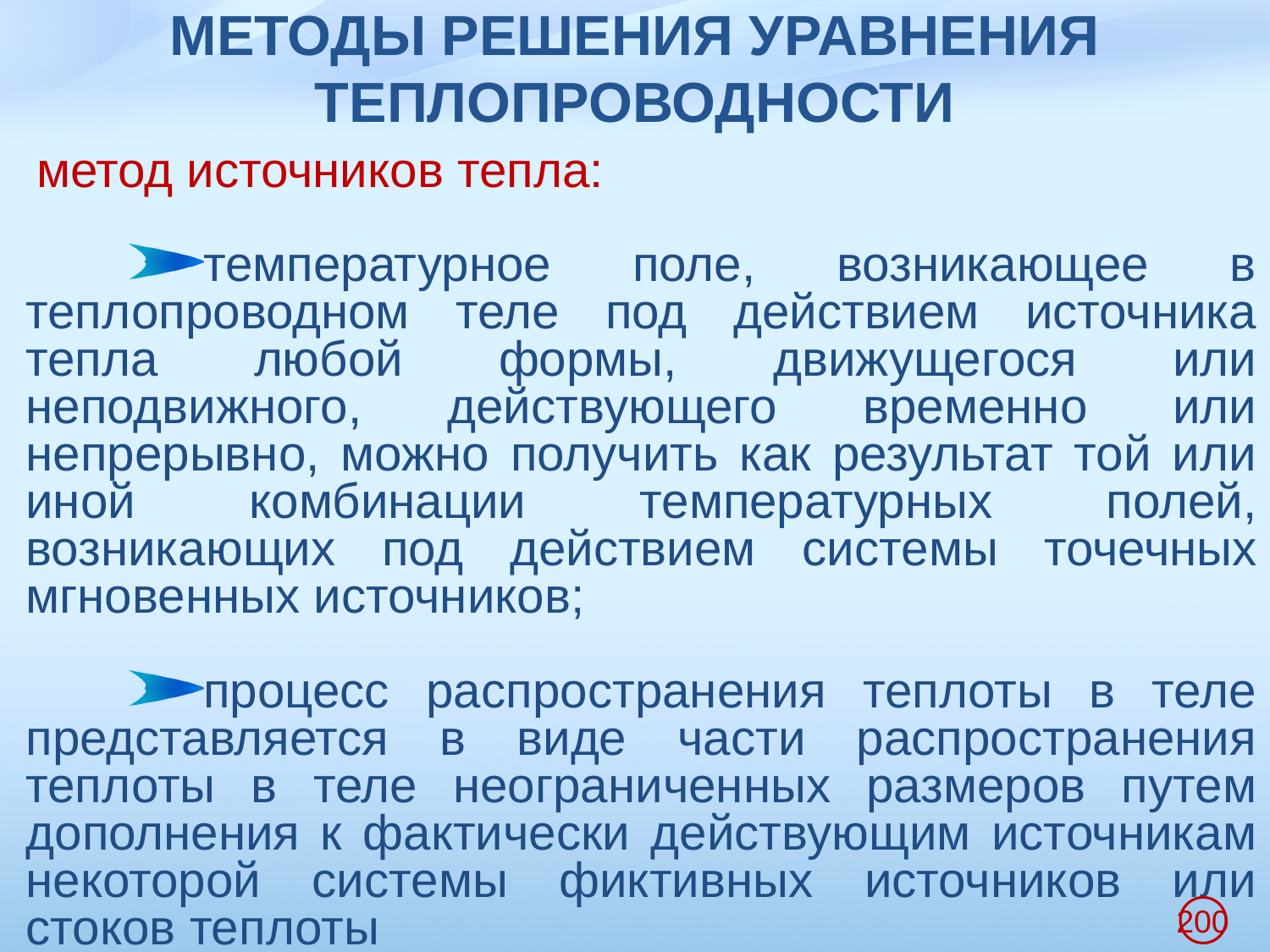

# МЕТОДЫ РЕШЕНИЯ УРАВНЕНИЯ ТЕПЛОПРОВОДНОСТИ
метод источников тепла:

температурное поле, возникающее в теплопроводном теле под действием источника тепла любой формы, движущегося или неподвижного, действующего временно или непрерывно, можно получить как результат той или иной комбинации температурных полей, возникающих под действием системы точечных мгновенных источников;

процесс распространения теплоты в теле представляется в виде части распространения теплоты в теле неограниченных размеров путем дополнения к фактически действующим источникам некоторой системы фиктивных источников или стоков теплоты
200